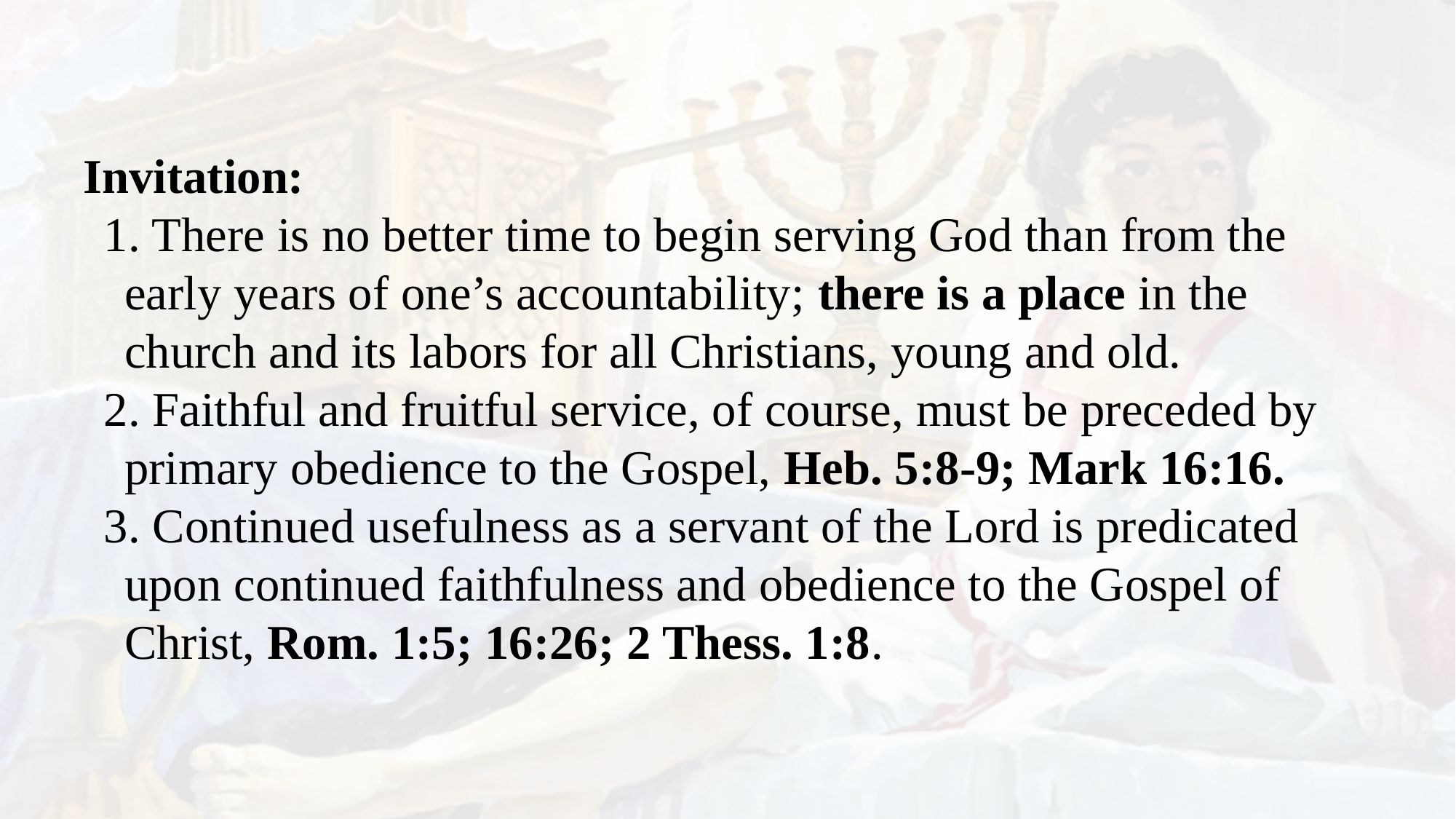

Invitation:
1. There is no better time to begin serving God than from the early years of one’s accountability; there is a place in the church and its labors for all Christians, young and old.
2. Faithful and fruitful service, of course, must be preceded by primary obedience to the Gospel, Heb. 5:8-9; Mark 16:16.
3. Continued usefulness as a servant of the Lord is predicated upon continued faithfulness and obedience to the Gospel of Christ, Rom. 1:5; 16:26; 2 Thess. 1:8.